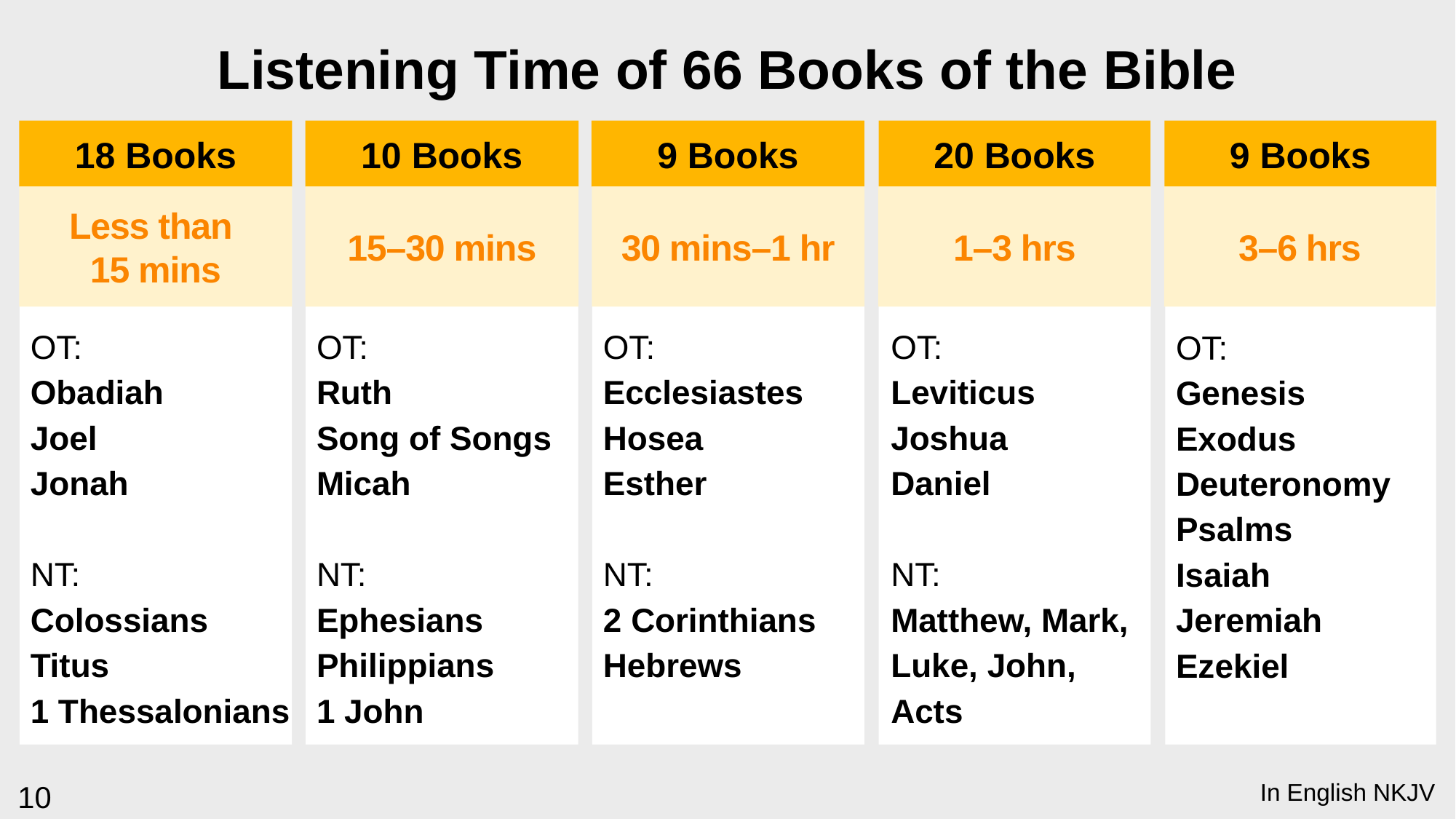

Listening Time of 66 Books of the Bible
18 Books
10 Books
9 Books
20 Books
9 Books
Less than
15 mins
15–30 mins
30 mins–1 hr
1–3 hrs
3–6 hrs

OT:
Leviticus
Joshua
Daniel

NT:
Matthew, Mark,
Luke, John, Acts
OT:
Obadiah
Joel
Jonah

NT:
Colossians
Titus
1 Thessalonians
OT:
Ruth
Song of Songs
Micah

NT:
Ephesians Philippians
1 John
OT:
Ecclesiastes
Hosea
Esther
NT:
2 Corinthians Hebrews
OT:
Genesis
Exodus
Deuteronomy
Psalms
Isaiah
Jeremiah
Ezekiel
In English NKJV